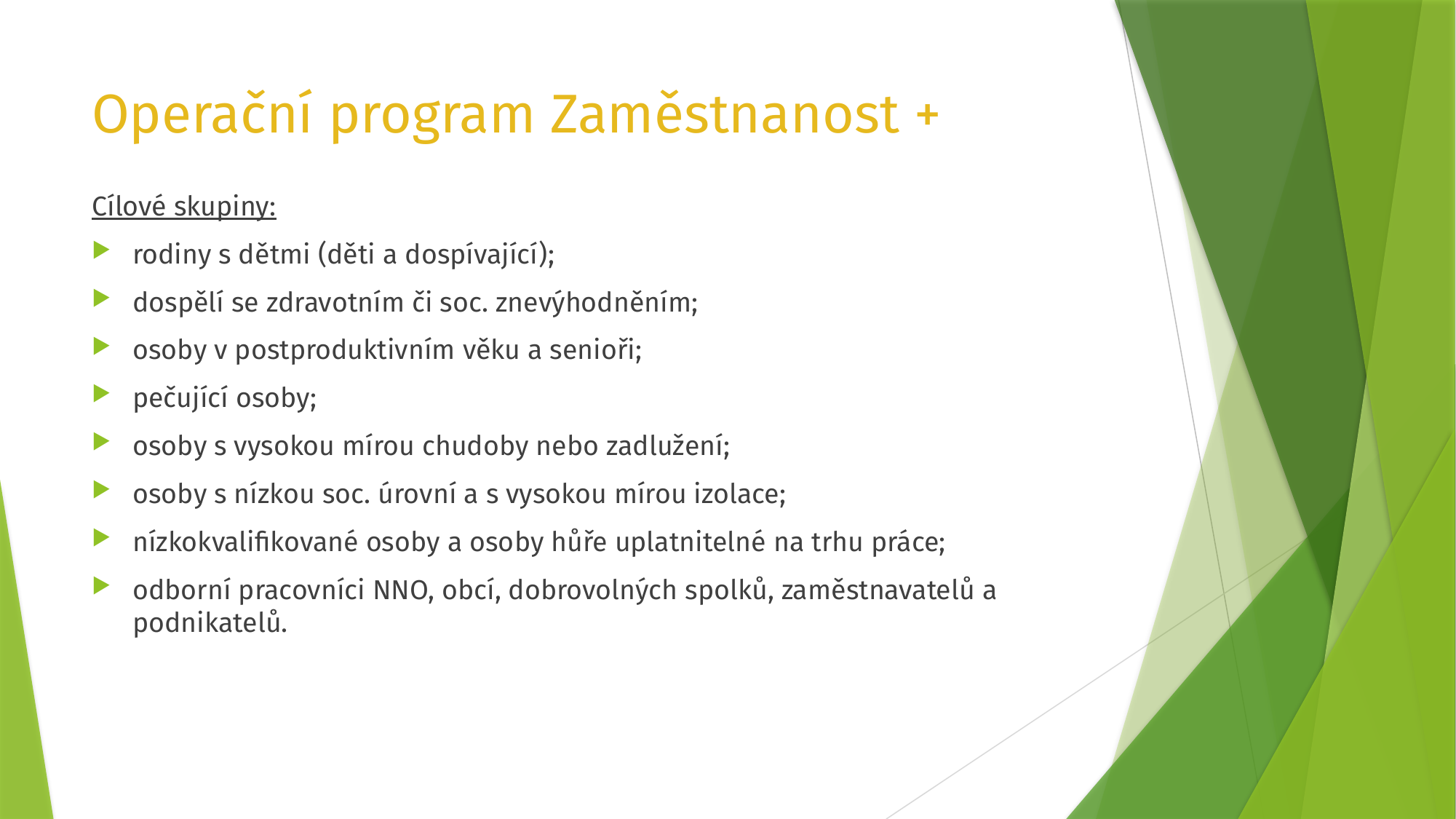

# Operační program Zaměstnanost +
Cílové skupiny:
rodiny s dětmi (děti a dospívající);
dospělí se zdravotním či soc. znevýhodněním;
osoby v postproduktivním věku a senioři;
pečující osoby;
osoby s vysokou mírou chudoby nebo zadlužení;
osoby s nízkou soc. úrovní a s vysokou mírou izolace;
nízkokvalifikované osoby a osoby hůře uplatnitelné na trhu práce;
odborní pracovníci NNO, obcí, dobrovolných spolků, zaměstnavatelů a podnikatelů.